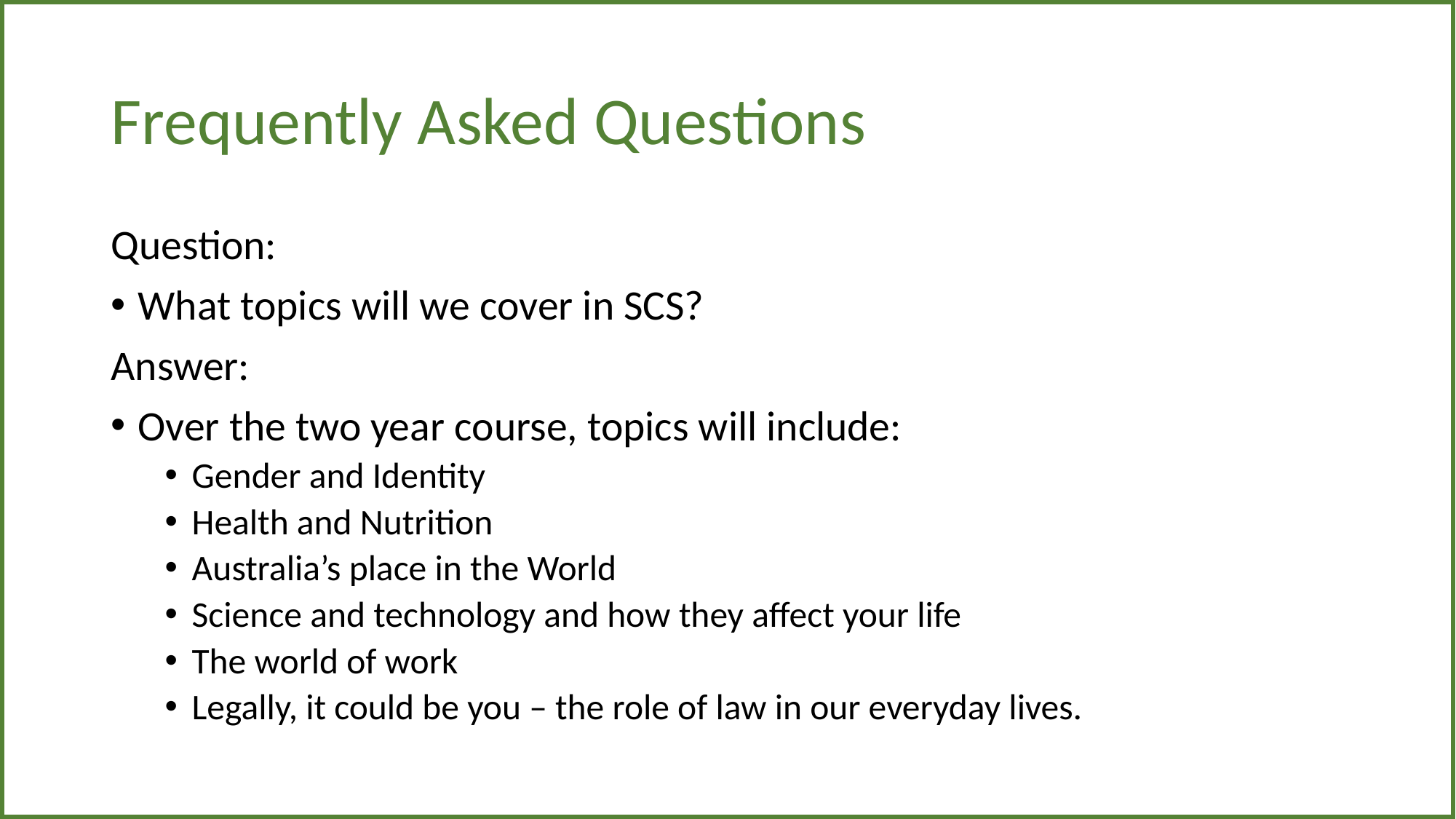

|  |
| --- |
# Frequently Asked Questions
Question:
What topics will we cover in SCS?
Answer:
Over the two year course, topics will include:
Gender and Identity
Health and Nutrition
Australia’s place in the World
Science and technology and how they affect your life
The world of work
Legally, it could be you – the role of law in our everyday lives.